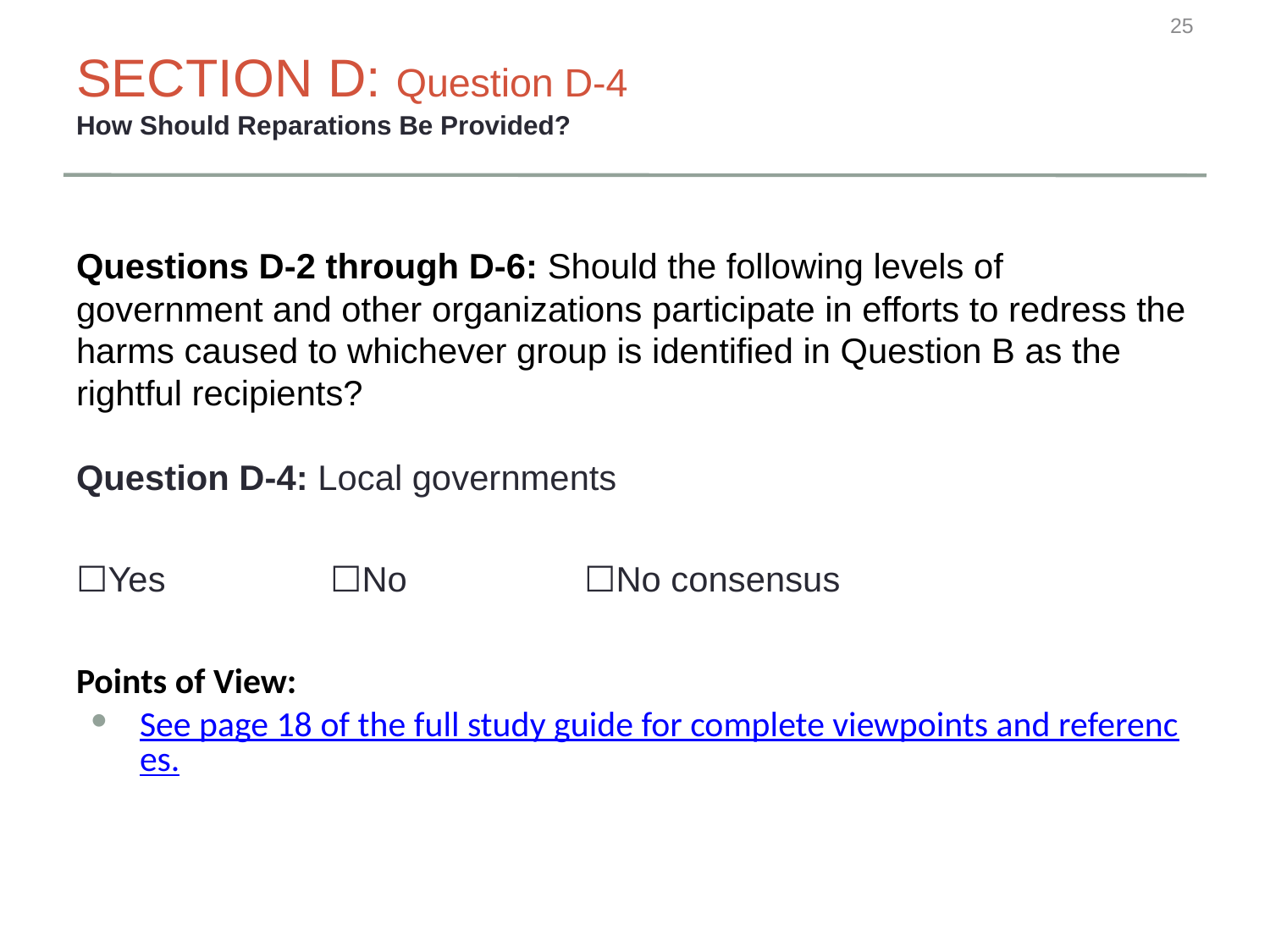

25
# SECTION D: Question D-4 How Should Reparations Be Provided?
Questions D-2 through D-6: Should the following levels of government and other organizations participate in efforts to redress the harms caused to whichever group is identified in Question B as the rightful recipients?

Question D-4: Local governments

☐Yes		☐No		☐No consensus

Points of View:
See page 18 of the full study guide for complete viewpoints and references.